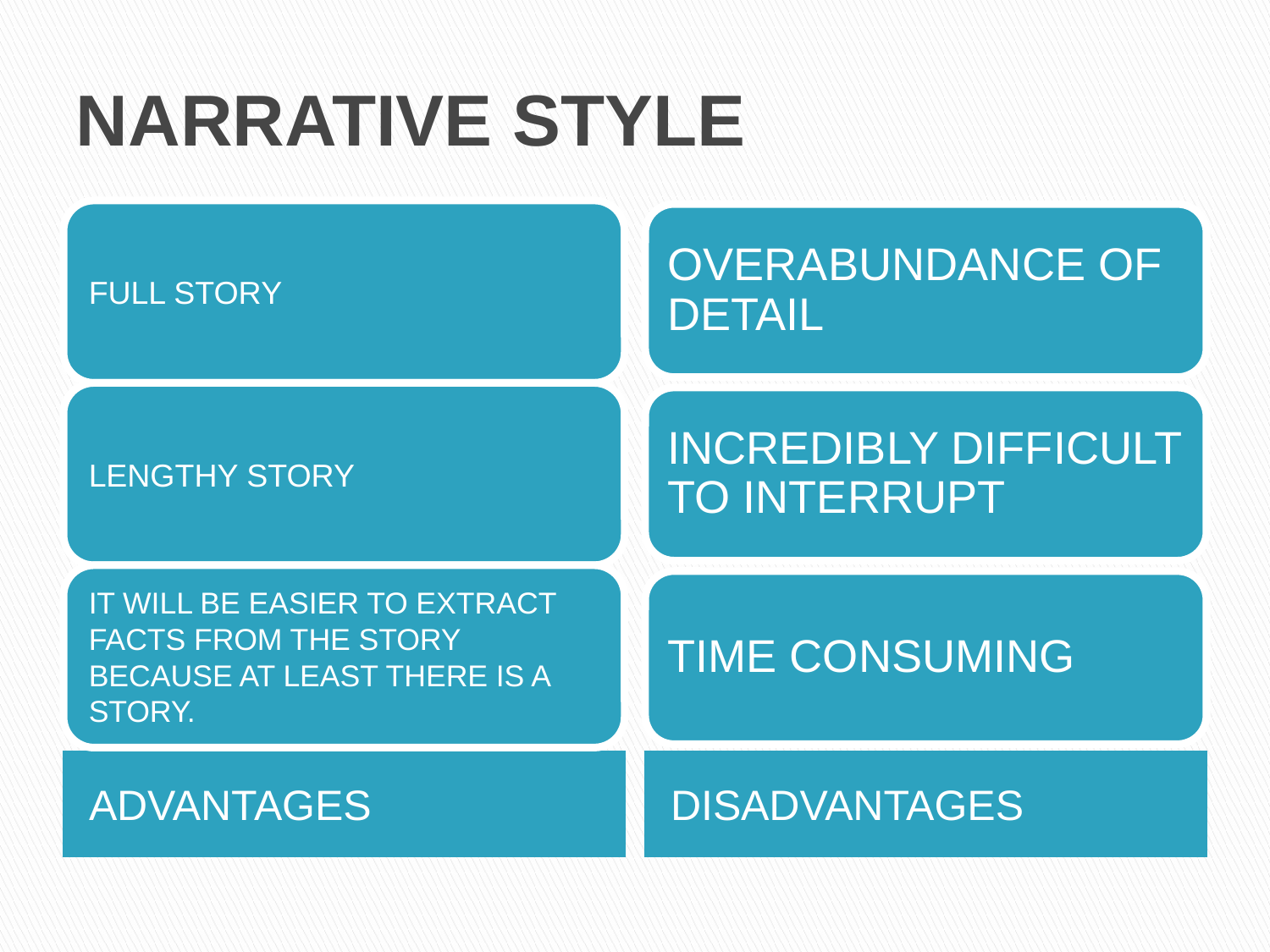

# NARRATIVE STYLE
FULL STORY
LENGTHY STORY
IT WILL BE EASIER TO EXTRACT FACTS FROM THE STORY BECAUSE AT LEAST THERE IS A STORY.
OVERABUNDANCE OF DETAIL
INCREDIBLY DIFFICULT TO INTERRUPT
TIME CONSUMING
ADVANTAGES
DISADVANTAGES